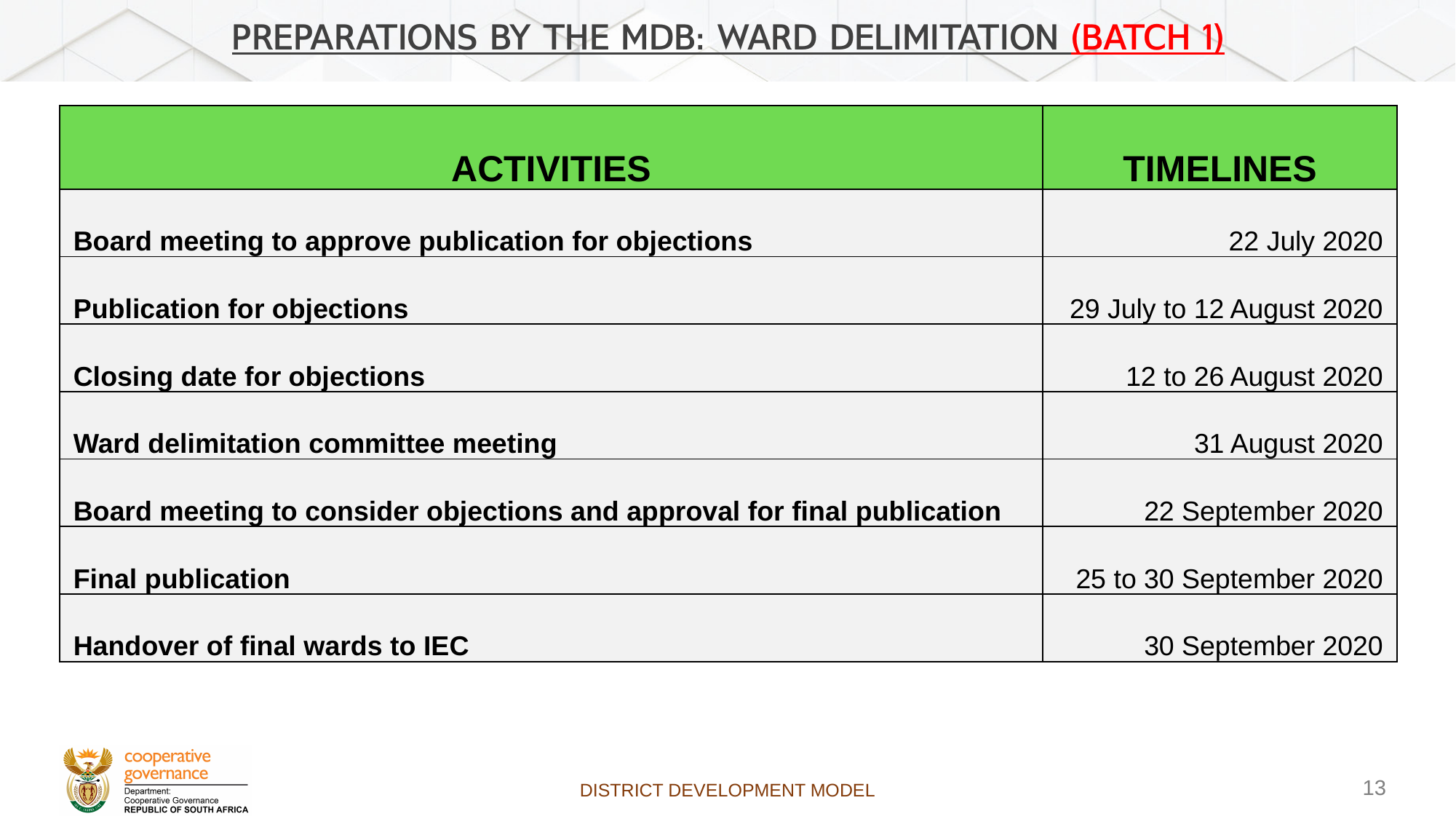

# PREPARATIONS BY THE MDB: WARD DELIMITATION (BATCH 1)
| ACTIVITIES | TIMELINES |
| --- | --- |
| Board meeting to approve publication for objections | 22 July 2020 |
| Publication for objections | 29 July to 12 August 2020 |
| Closing date for objections | 12 to 26 August 2020 |
| Ward delimitation committee meeting | 31 August 2020 |
| Board meeting to consider objections and approval for final publication | 22 September 2020 |
| Final publication | 25 to 30 September 2020 |
| Handover of final wards to IEC | 30 September 2020 |